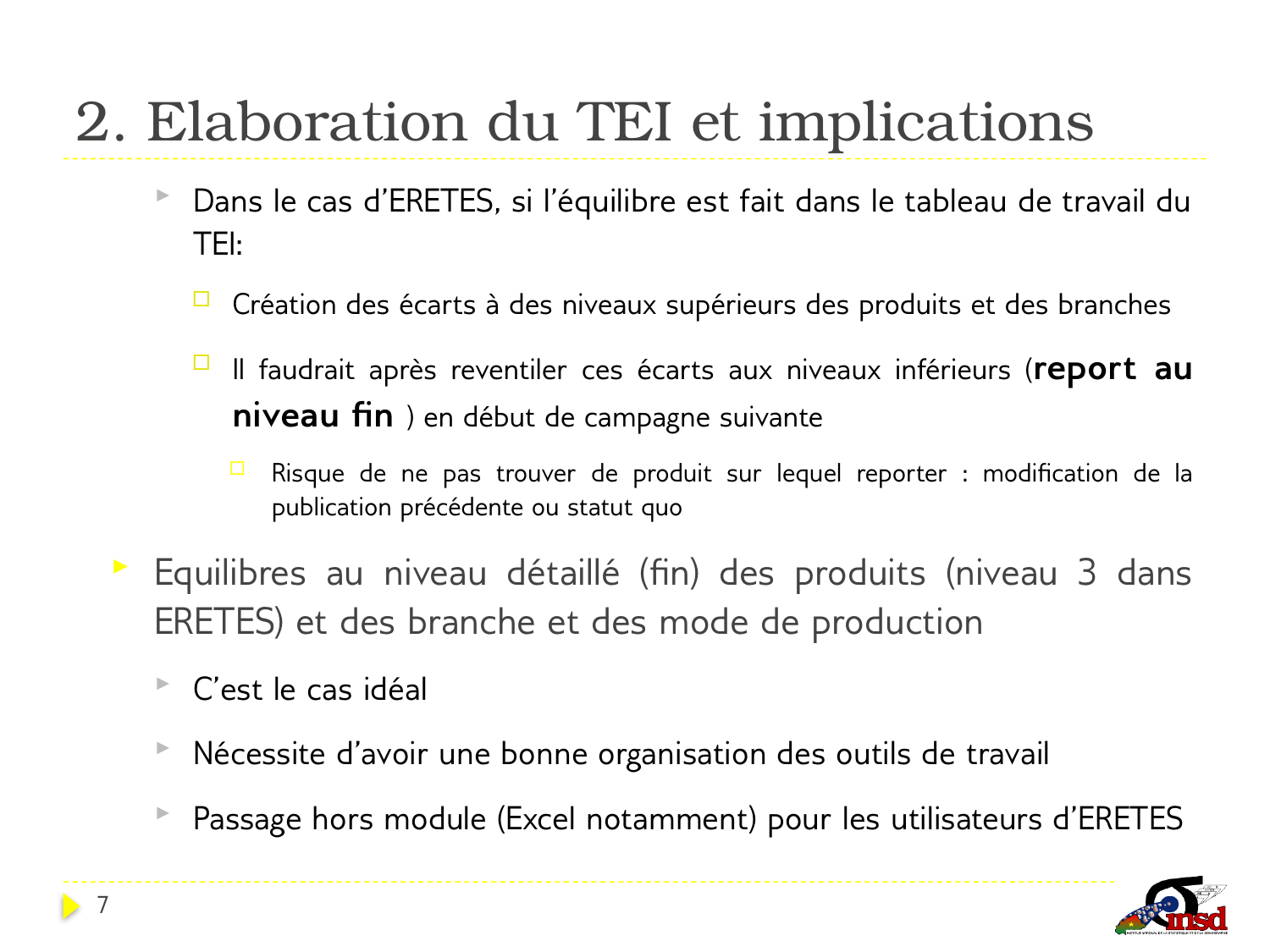

# 2. Elaboration du TEI et implications
Dans le cas d’ERETES, si l’équilibre est fait dans le tableau de travail du TEI:
Création des écarts à des niveaux supérieurs des produits et des branches
Il faudrait après reventiler ces écarts aux niveaux inférieurs (report au niveau fin ) en début de campagne suivante
Risque de ne pas trouver de produit sur lequel reporter : modification de la publication précédente ou statut quo
Equilibres au niveau détaillé (fin) des produits (niveau 3 dans ERETES) et des branche et des mode de production
C’est le cas idéal
Nécessite d’avoir une bonne organisation des outils de travail
Passage hors module (Excel notamment) pour les utilisateurs d’ERETES
7